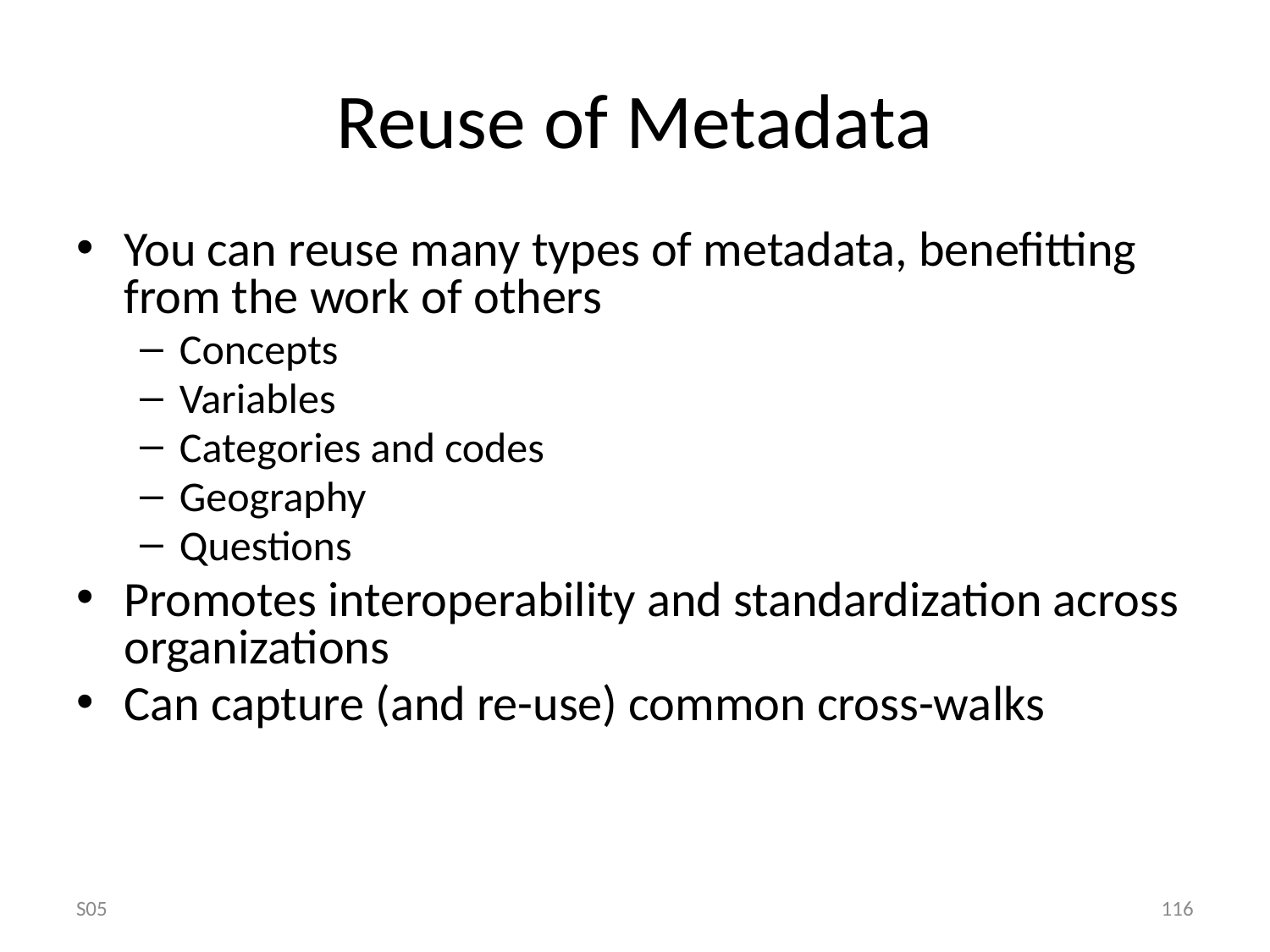

# Reuse of Metadata
You can reuse many types of metadata, benefitting from the work of others
Concepts
Variables
Categories and codes
Geography
Questions
Promotes interoperability and standardization across organizations
Can capture (and re-use) common cross-walks
S05
116